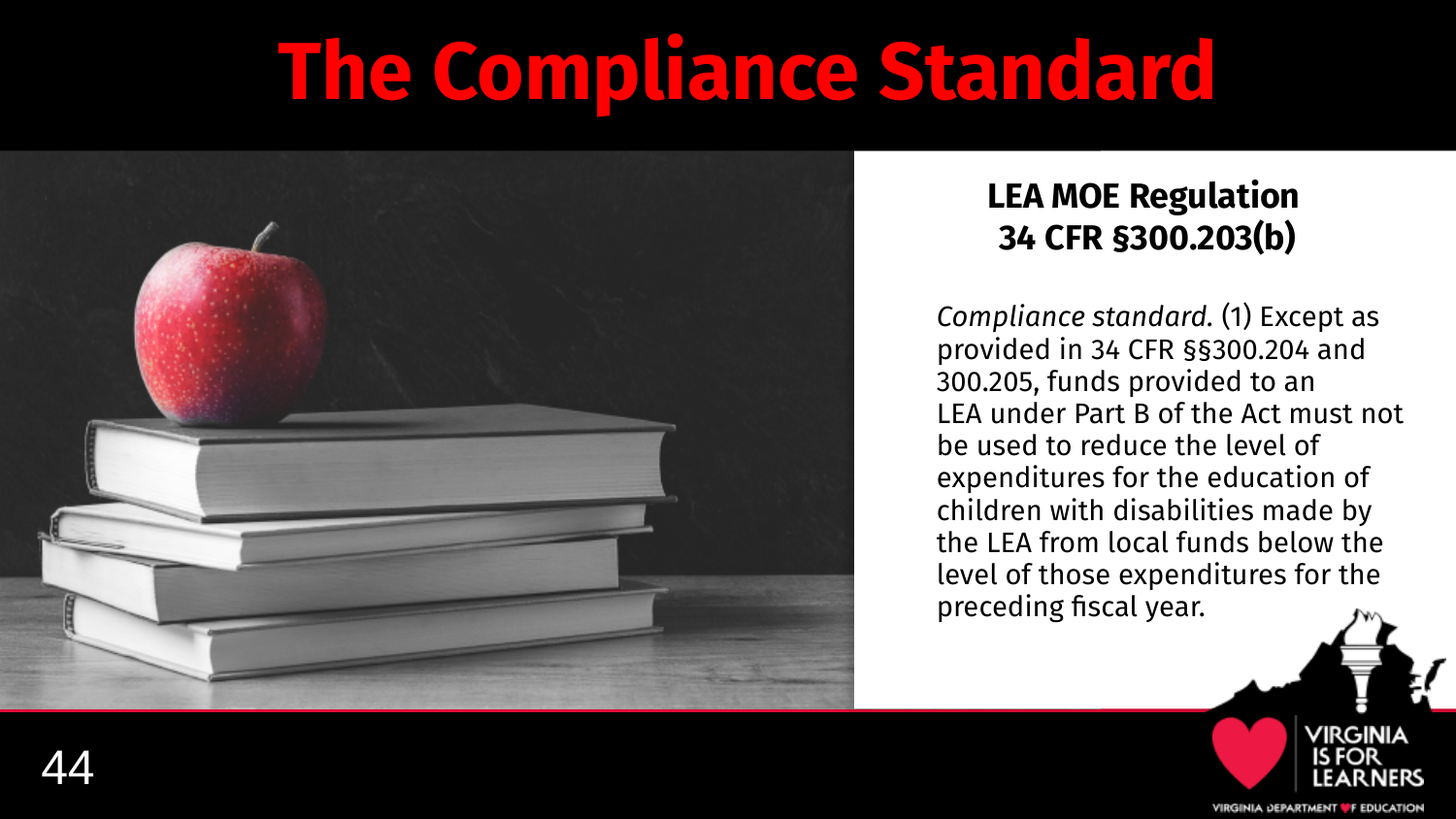

# The Compliance Standard
LEA MOE Regulation
34 CFR §300.203(b)
Compliance standard. (1) Except as provided in 34 CFR §§300.204 and 300.205, funds provided to an LEA under Part B of the Act must not be used to reduce the level of expenditures for the education of children with disabilities made by the LEA from local funds below the level of those expenditures for the preceding fiscal year.
44